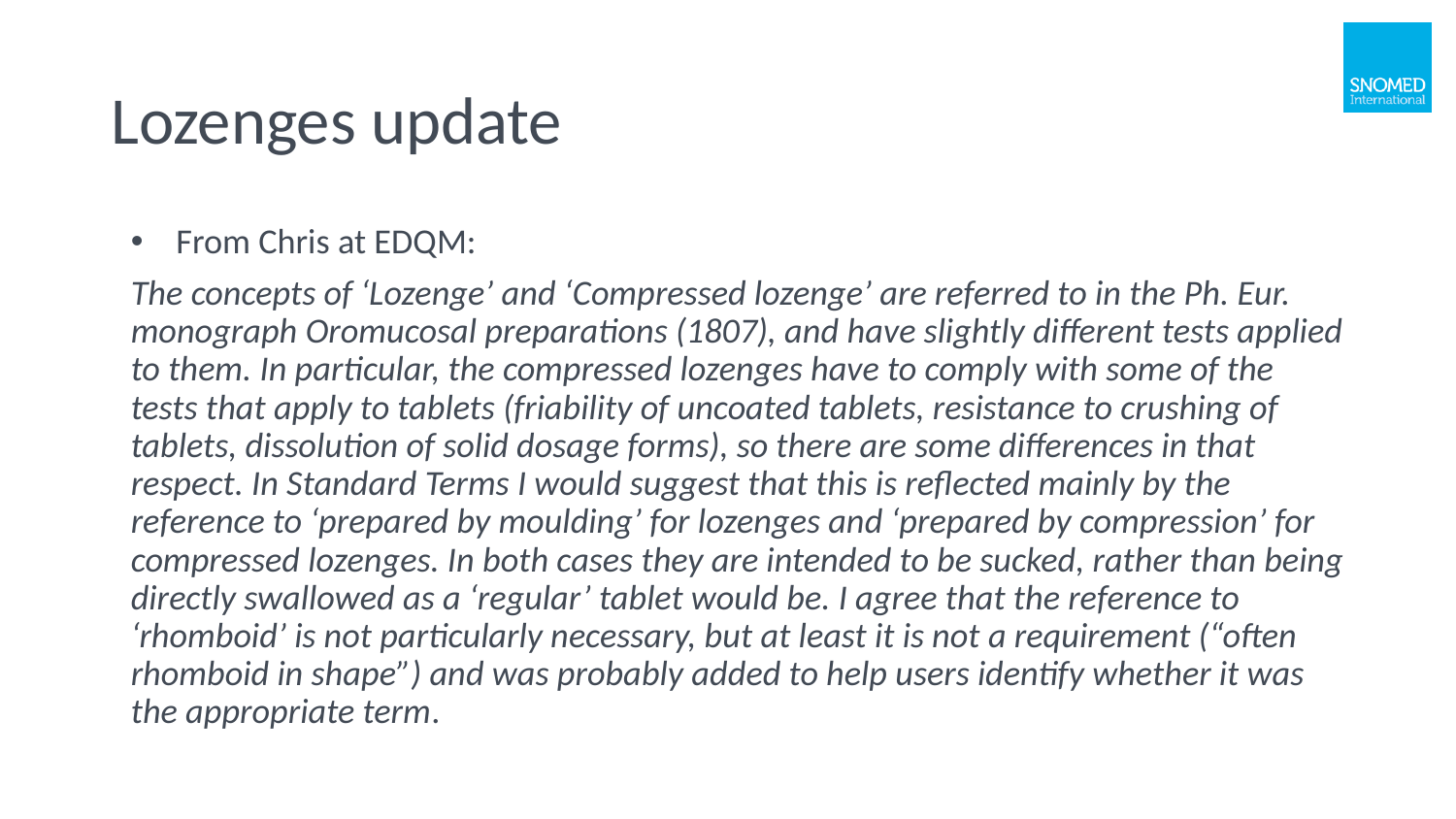

# Lozenges update
From Chris at EDQM:
The concepts of ‘Lozenge’ and ‘Compressed lozenge’ are referred to in the Ph. Eur. monograph Oromucosal preparations (1807), and have slightly different tests applied to them. In particular, the compressed lozenges have to comply with some of the tests that apply to tablets (friability of uncoated tablets, resistance to crushing of tablets, dissolution of solid dosage forms), so there are some differences in that respect. In Standard Terms I would suggest that this is reflected mainly by the reference to ‘prepared by moulding’ for lozenges and ‘prepared by compression’ for compressed lozenges. In both cases they are intended to be sucked, rather than being directly swallowed as a ‘regular’ tablet would be. I agree that the reference to ‘rhomboid’ is not particularly necessary, but at least it is not a requirement (“often rhomboid in shape”) and was probably added to help users identify whether it was the appropriate term.